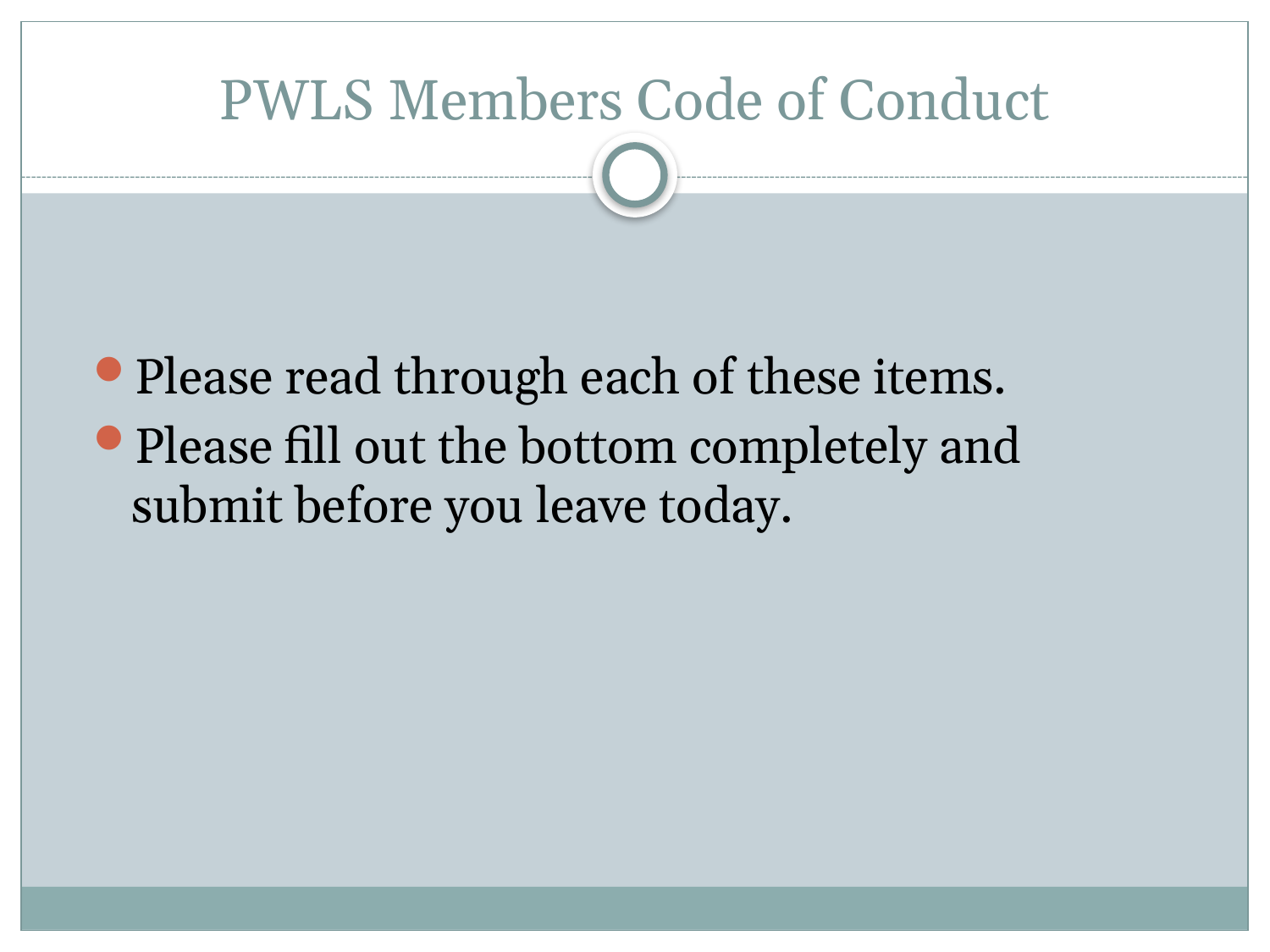

# PWLS Members Code of Conduct
Please read through each of these items.
Please fill out the bottom completely and submit before you leave today.